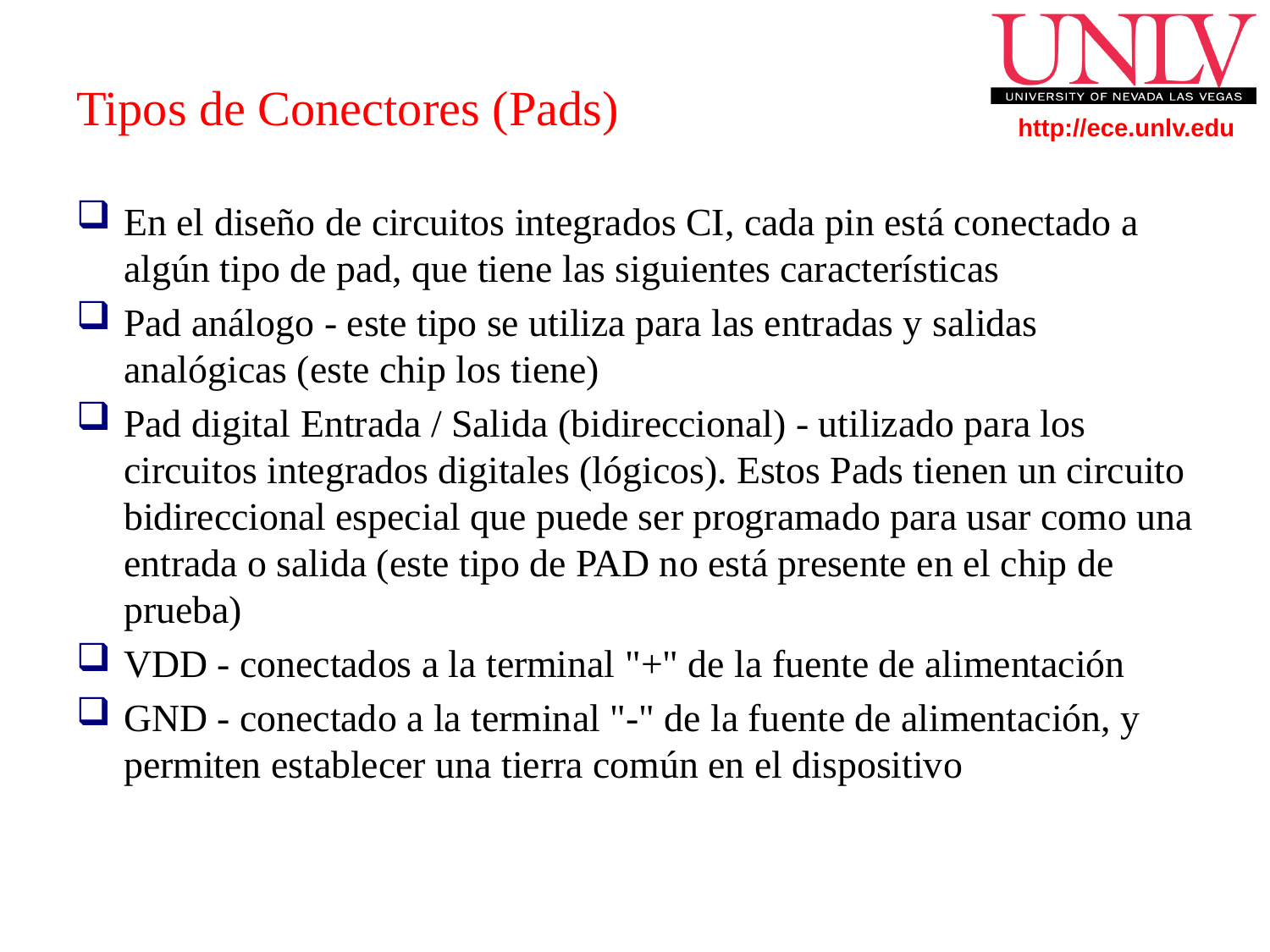

# Tipos de Conectores (Pads)
En el diseño de circuitos integrados CI, cada pin está conectado a algún tipo de pad, que tiene las siguientes características
Pad análogo - este tipo se utiliza para las entradas y salidas analógicas (este chip los tiene)
Pad digital Entrada / Salida (bidireccional) - utilizado para los circuitos integrados digitales (lógicos). Estos Pads tienen un circuito bidireccional especial que puede ser programado para usar como una entrada o salida (este tipo de PAD no está presente en el chip de prueba)
VDD - conectados a la terminal "+" de la fuente de alimentación
GND - conectado a la terminal "-" de la fuente de alimentación, y permiten establecer una tierra común en el dispositivo